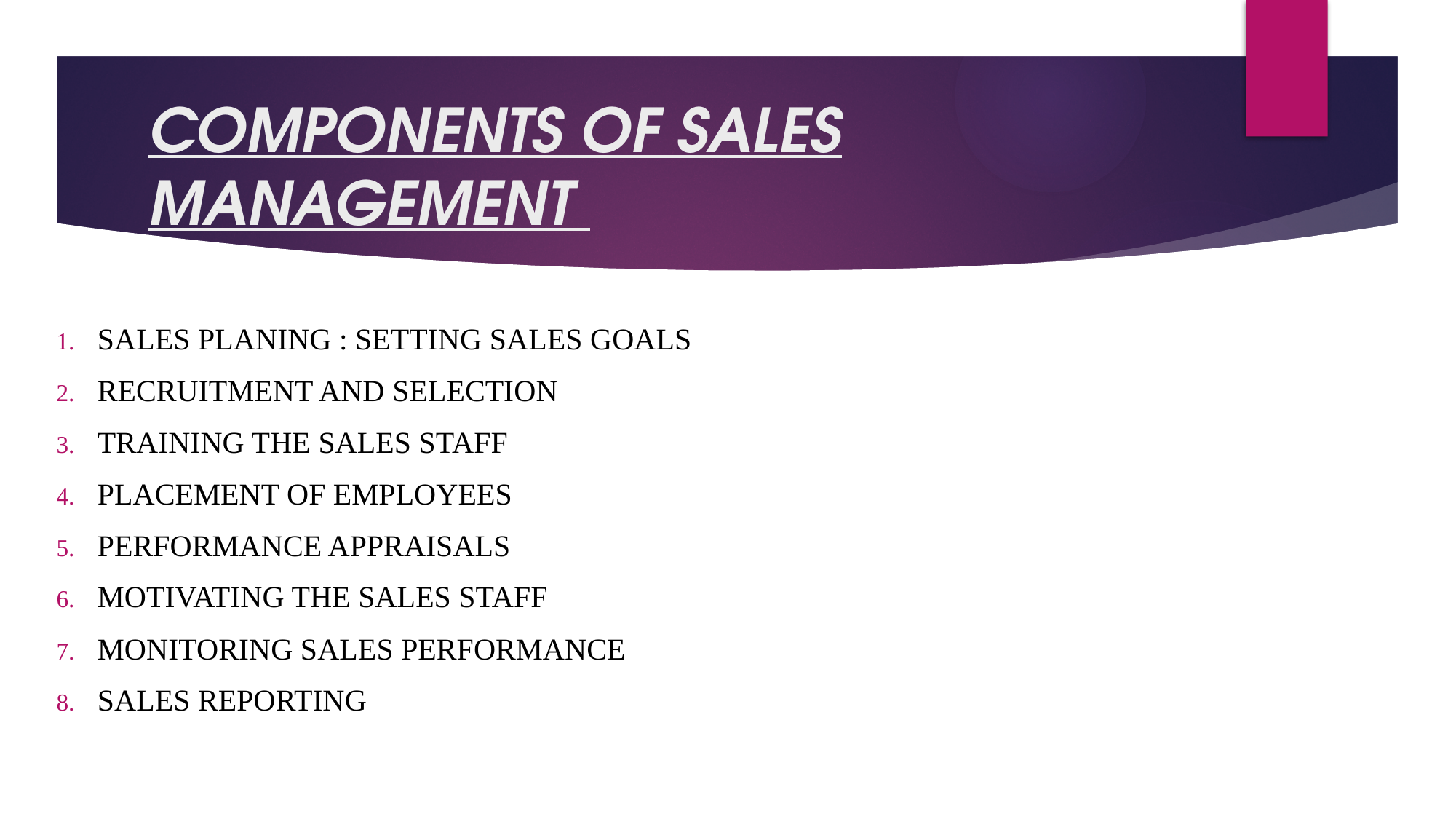

# COMPONENTS OF SALES MANAGEMENT
SALES PLANING : SETTING SALES GOALS
RECRUITMENT AND SELECTION
TRAINING THE SALES STAFF
PLACEMENT OF EMPLOYEES
PERFORMANCE APPRAISALS
MOTIVATING THE SALES STAFF
MONITORING SALES PERFORMANCE
SALES REPORTING